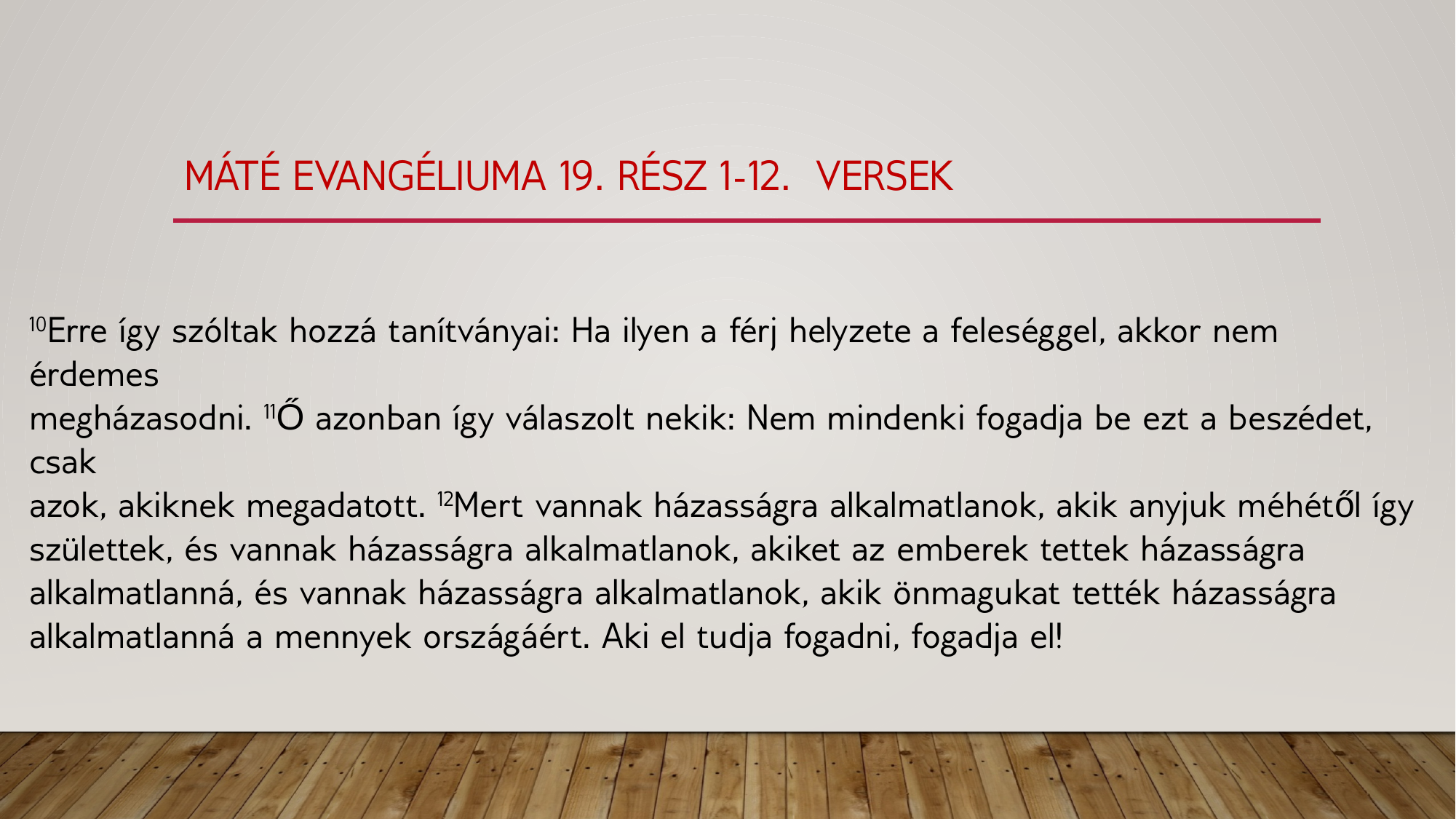

# máté evangéliuma 19. rész 1-12.  versek
10Erre így szóltak hozzá tanítványai: Ha ilyen a férj helyzete a feleséggel, akkor nem érdemes
megházasodni. 11Ő azonban így válaszolt nekik: Nem mindenki fogadja be ezt a beszédet, csak
azok, akiknek megadatott. 12Mert vannak házasságra alkalmatlanok, akik anyjuk méhétől így
születtek, és vannak házasságra alkalmatlanok, akiket az emberek tettek házasságra
alkalmatlanná, és vannak házasságra alkalmatlanok, akik önmagukat tették házasságra
alkalmatlanná a mennyek országáért. Aki el tudja fogadni, fogadja el!